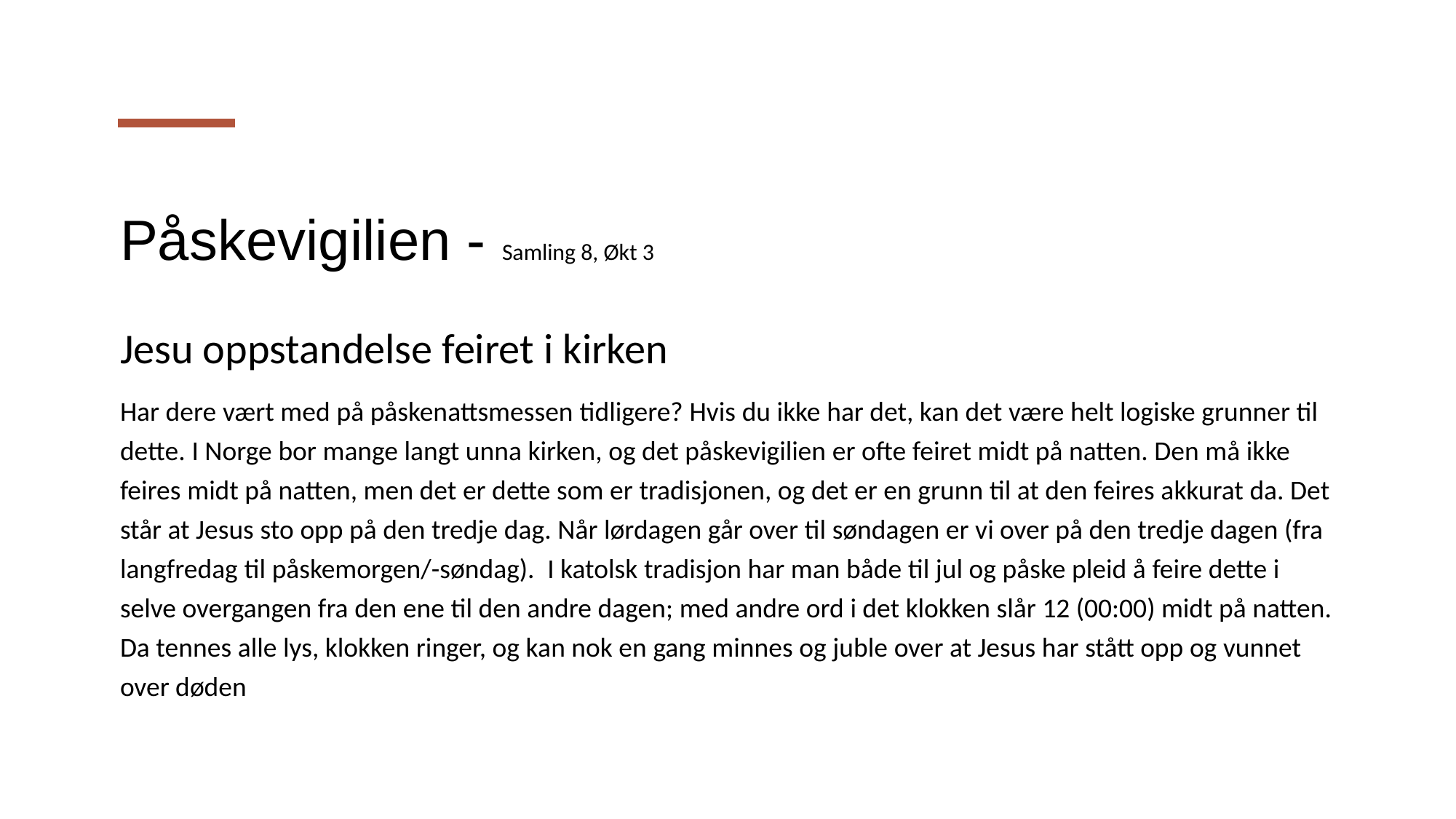

# Påskevigilien - Samling 8, Økt 3
Jesu oppstandelse feiret i kirken
Har dere vært med på påskenattsmessen tidligere? Hvis du ikke har det, kan det være helt logiske grunner til dette. I Norge bor mange langt unna kirken, og det påskevigilien er ofte feiret midt på natten. Den må ikke feires midt på natten, men det er dette som er tradisjonen, og det er en grunn til at den feires akkurat da. Det står at Jesus sto opp på den tredje dag. Når lørdagen går over til søndagen er vi over på den tredje dagen (fra langfredag til påskemorgen/-søndag).  I katolsk tradisjon har man både til jul og påske pleid å feire dette i selve overgangen fra den ene til den andre dagen; med andre ord i det klokken slår 12 (00:00) midt på natten. Da tennes alle lys, klokken ringer, og kan nok en gang minnes og juble over at Jesus har stått opp og vunnet over døden